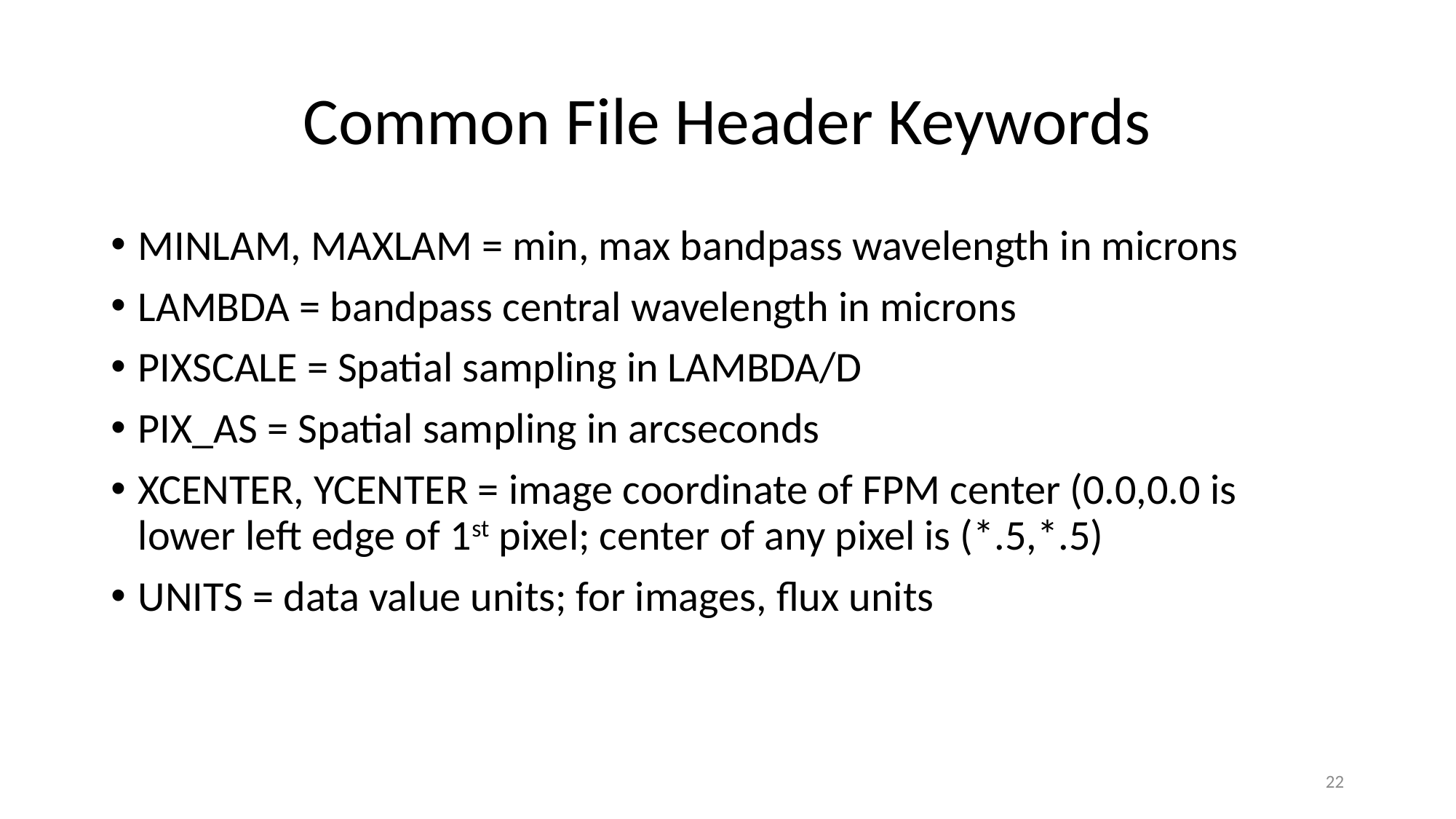

# Common File Header Keywords
MINLAM, MAXLAM = min, max bandpass wavelength in microns
LAMBDA = bandpass central wavelength in microns
PIXSCALE = Spatial sampling in LAMBDA/D
PIX_AS = Spatial sampling in arcseconds
XCENTER, YCENTER = image coordinate of FPM center (0.0,0.0 is lower left edge of 1st pixel; center of any pixel is (*.5,*.5)
UNITS = data value units; for images, flux units

22